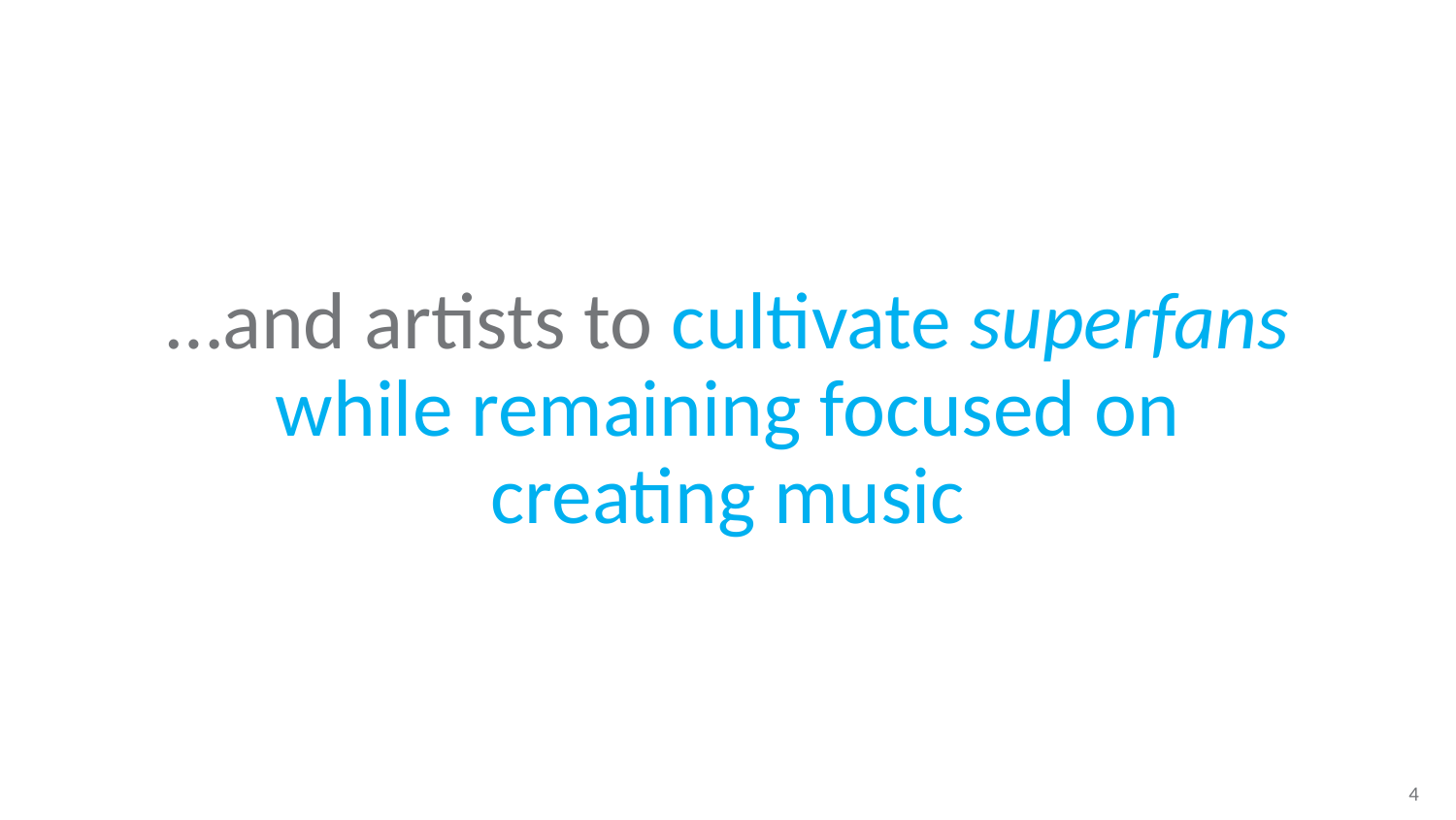

…and artists to cultivate superfans while remaining focused on creating music